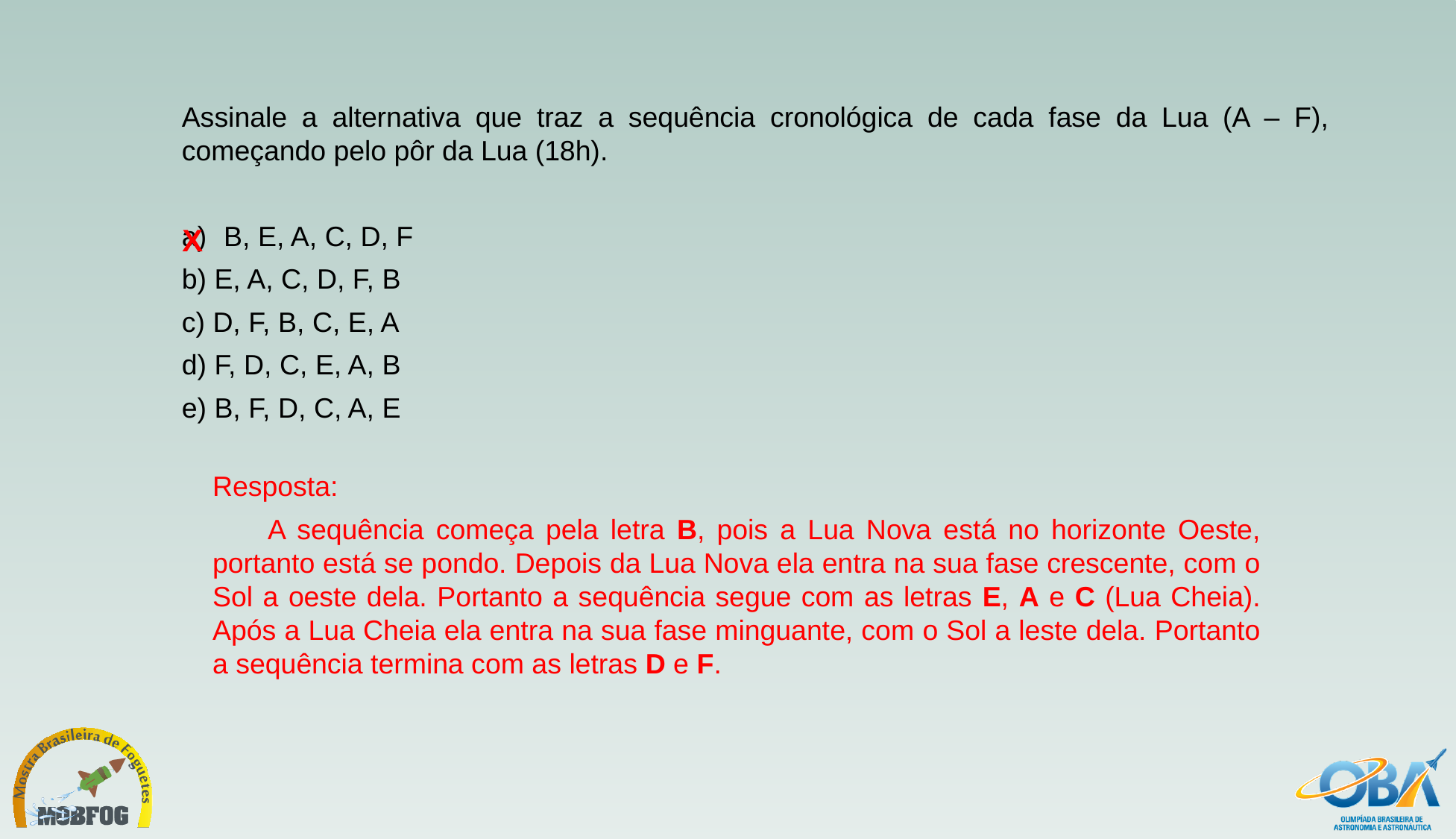

Assinale a alternativa que traz a sequência cronológica de cada fase da Lua (A – F), começando pelo pôr da Lua (18h).

B, E, A, C, D, F
b) E, A, C, D, F, B
c) D, F, B, C, E, A
d) F, D, C, E, A, B
e) B, F, D, C, A, E

X
Resposta:
A sequência começa pela letra B, pois a Lua Nova está no horizonte Oeste, portanto está se pondo. Depois da Lua Nova ela entra na sua fase crescente, com o Sol a oeste dela. Portanto a sequência segue com as letras E, A e C (Lua Cheia). Após a Lua Cheia ela entra na sua fase minguante, com o Sol a leste dela. Portanto a sequência termina com as letras D e F.